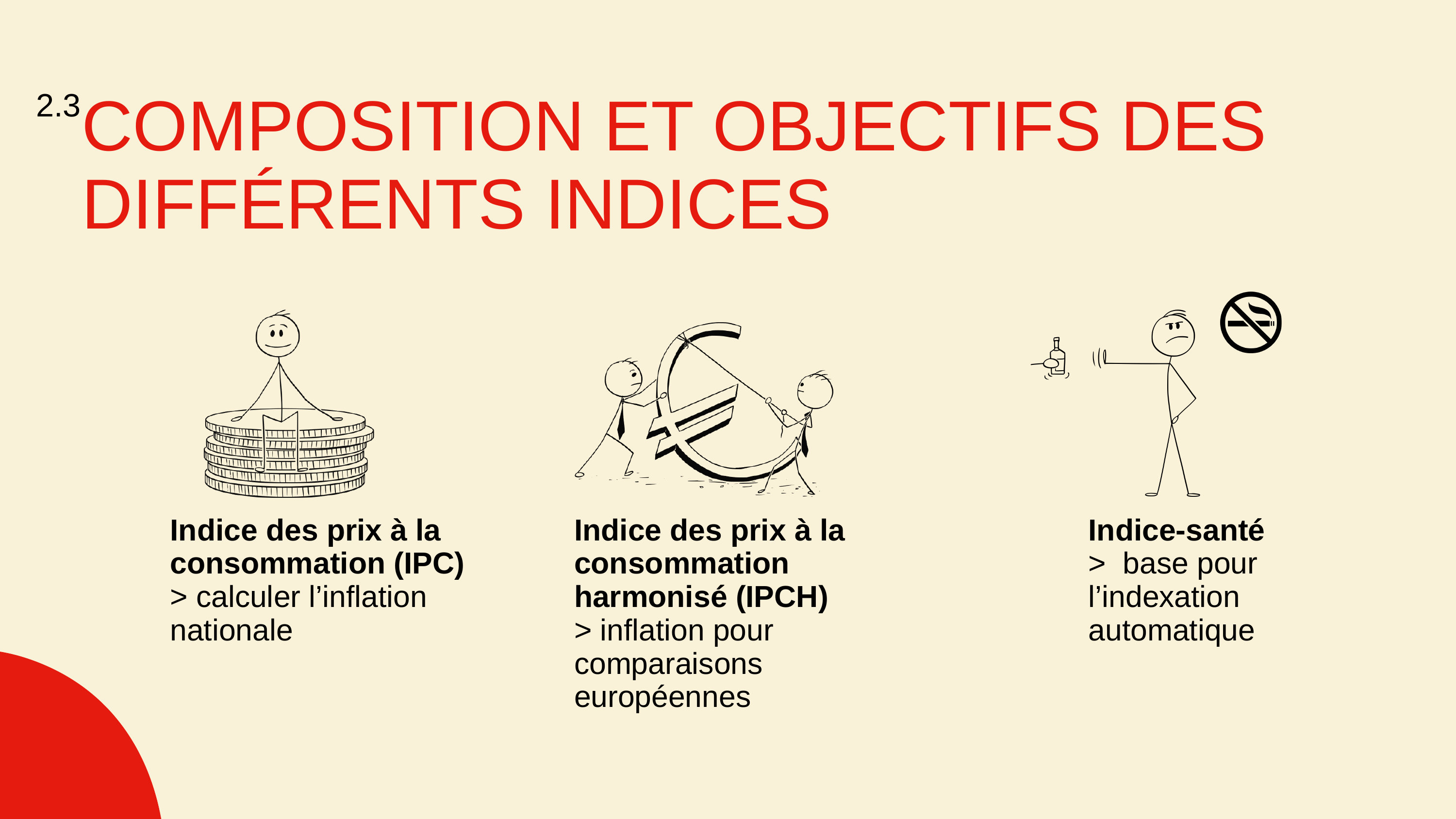

2.3
COMPOSITION ET OBJECTIFS DES DIFFÉRENTS INDICES

Indice des prix à la consommation (IPC)
> calculer l’inflation nationale
Indice des prix à la consommation harmonisé (IPCH)
> inflation pour comparaisons européennes

Indice-santé
>  base pour l’indexation automatique